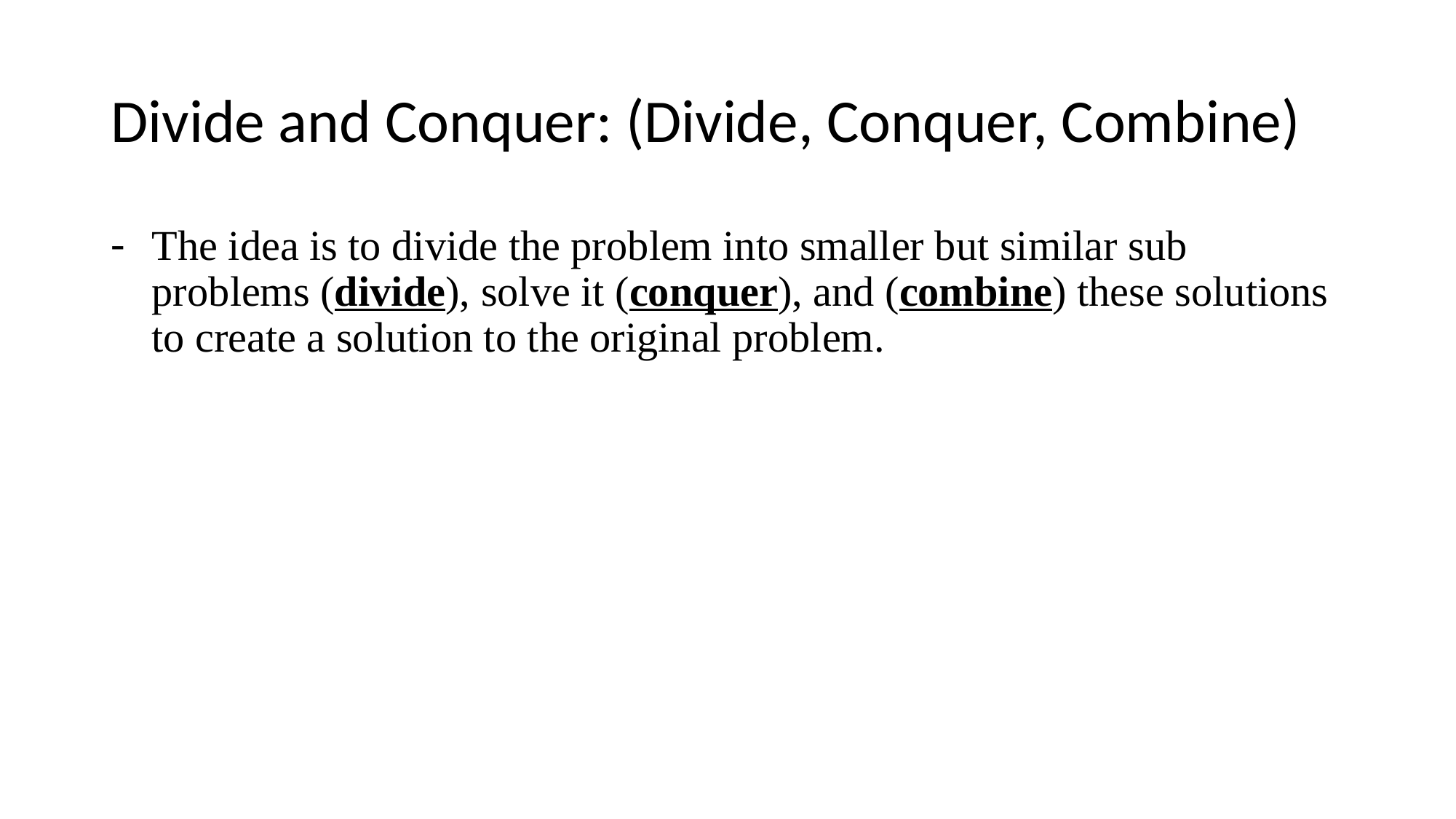

# Divide and Conquer: (Divide, Conquer, Combine)
The idea is to divide the problem into smaller but similar sub problems (divide), solve it (conquer), and (combine) these solutions to create a solution to the original problem.